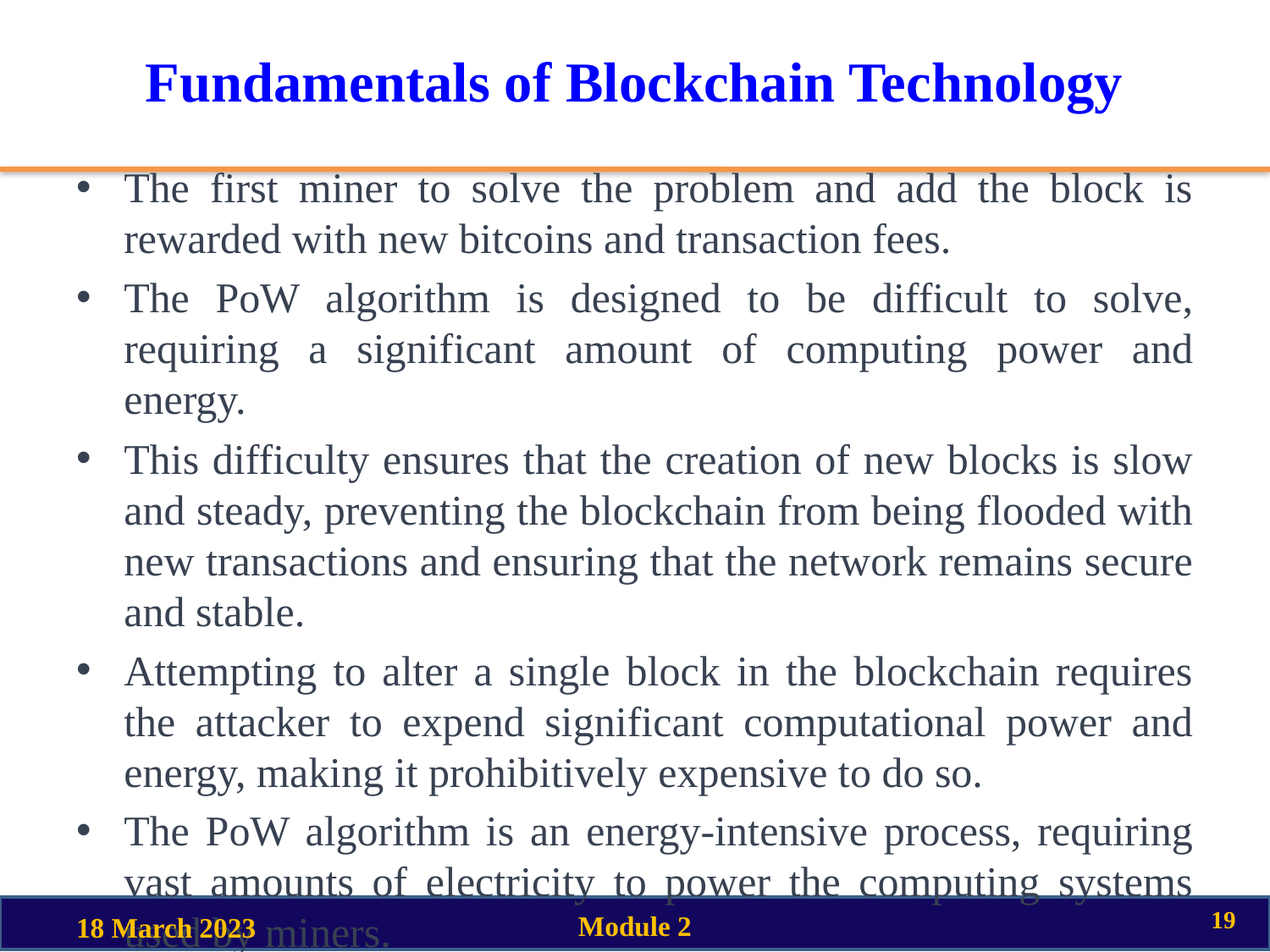

# Fundamentals of Blockchain Technology
The first miner to solve the problem and add the block is rewarded with new bitcoins and transaction fees.
The PoW algorithm is designed to be difficult to solve, requiring a significant amount of computing power and energy.
This difficulty ensures that the creation of new blocks is slow and steady, preventing the blockchain from being flooded with new transactions and ensuring that the network remains secure and stable.
Attempting to alter a single block in the blockchain requires the attacker to expend significant computational power and energy, making it prohibitively expensive to do so.
The PoW algorithm is an energy-intensive process, requiring vast amounts of electricity to power the computing systems used by miners.

19
Module 2
18 March 2023